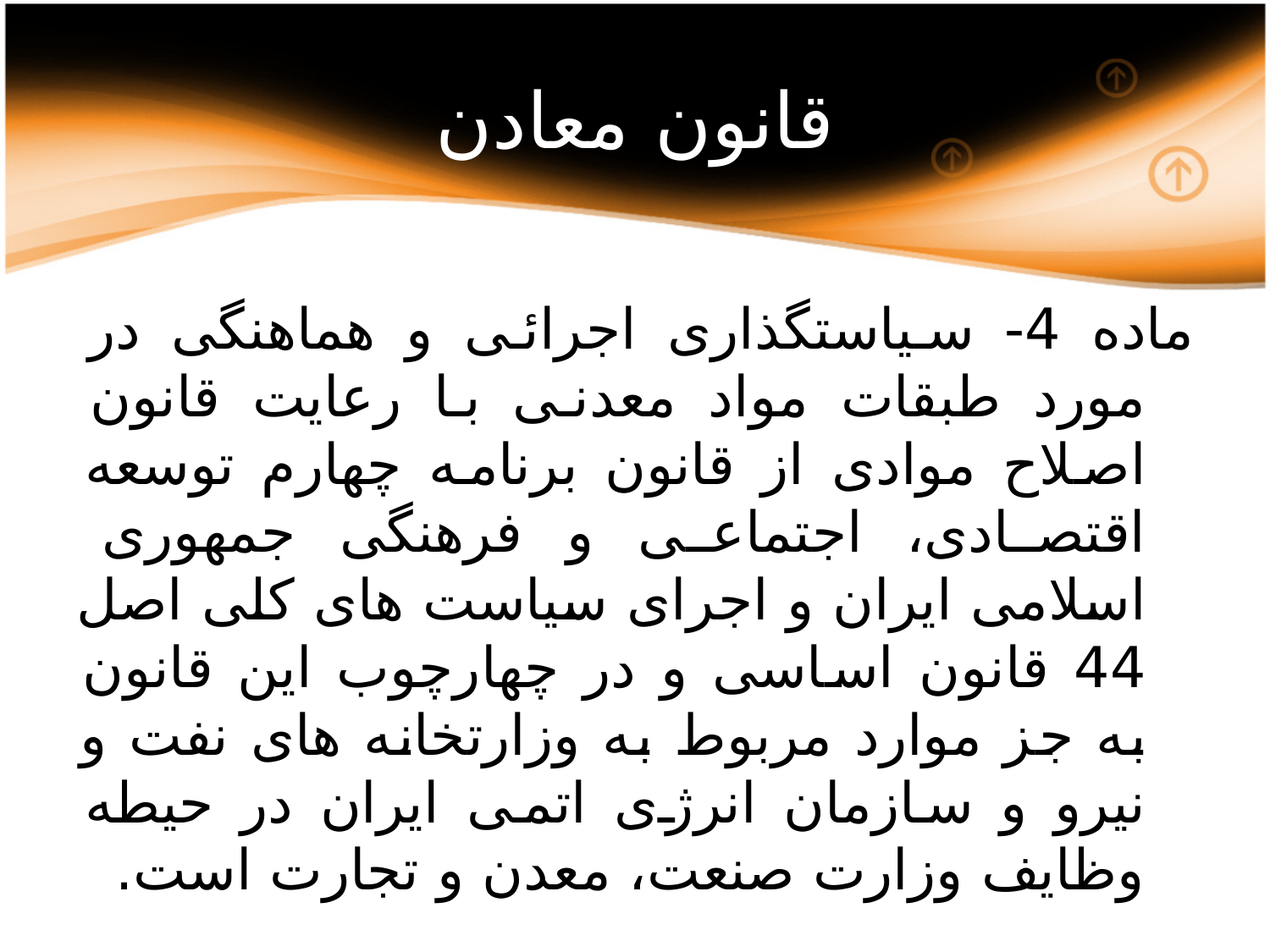

# قانون معادن
ماده 4- سیاستگذاری اجرائی و هماهنگی در مورد طبقات مواد معدنی با رعایت قانون اصلاح موادی از قانون برنامه چهارم توسعه اقتصادی، اجتماعی و فرهنگی جمهوری اسلامی ایران و اجرای سیاست های کلی اصل 44 قانون اساسی و در چهارچوب این قانون به جز موارد مربوط به وزارتخانه های نفت و نیرو و سازمان انرژی اتمی ایران در حیطه وظایف وزارت صنعت، معدن و تجارت است.